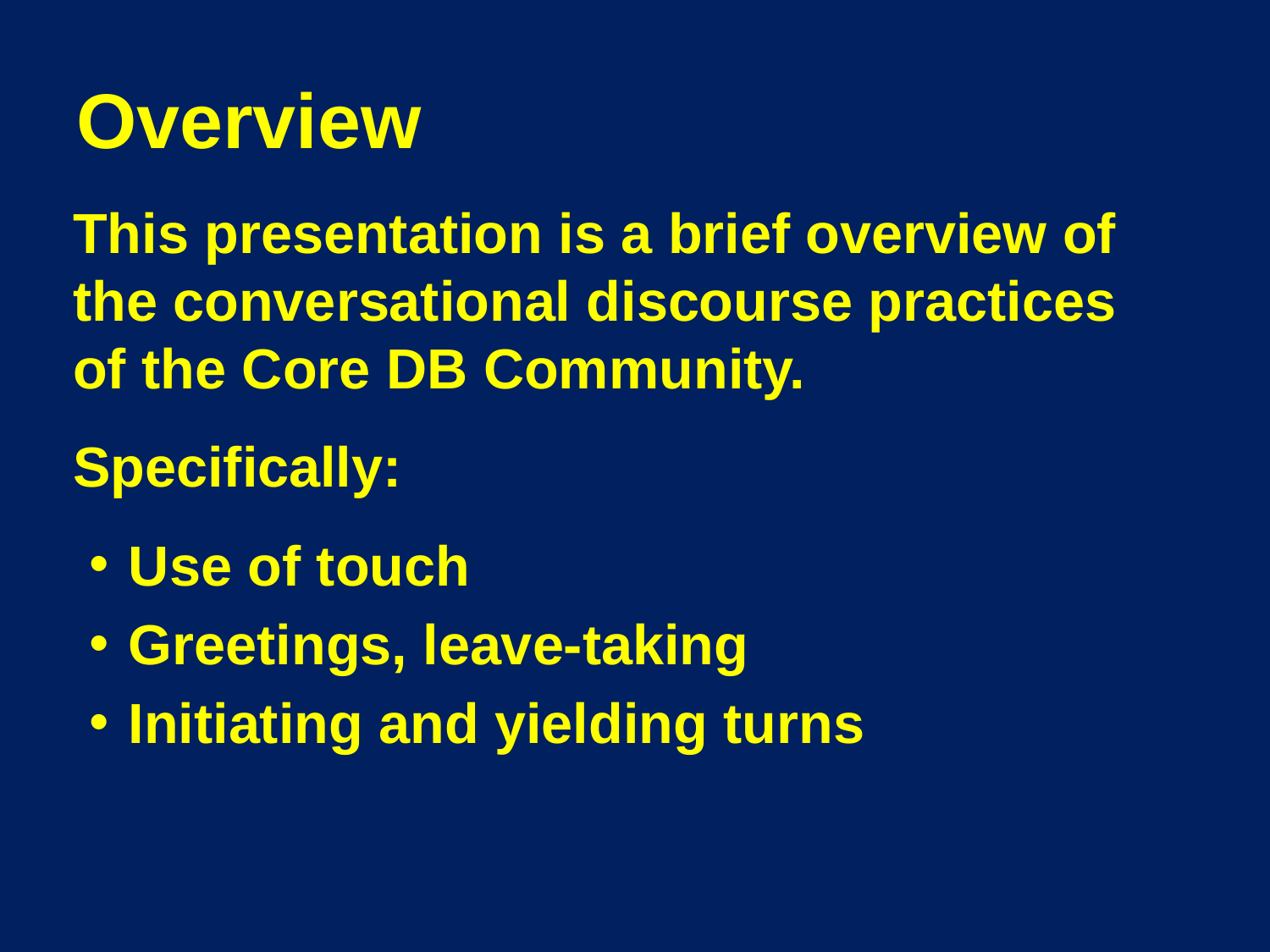

# Overview
	This presentation is a brief overview of the conversational discourse practices of the Core DB Community.

	Specifically:

Use of touch
Greetings, leave-taking
Initiating and yielding turns